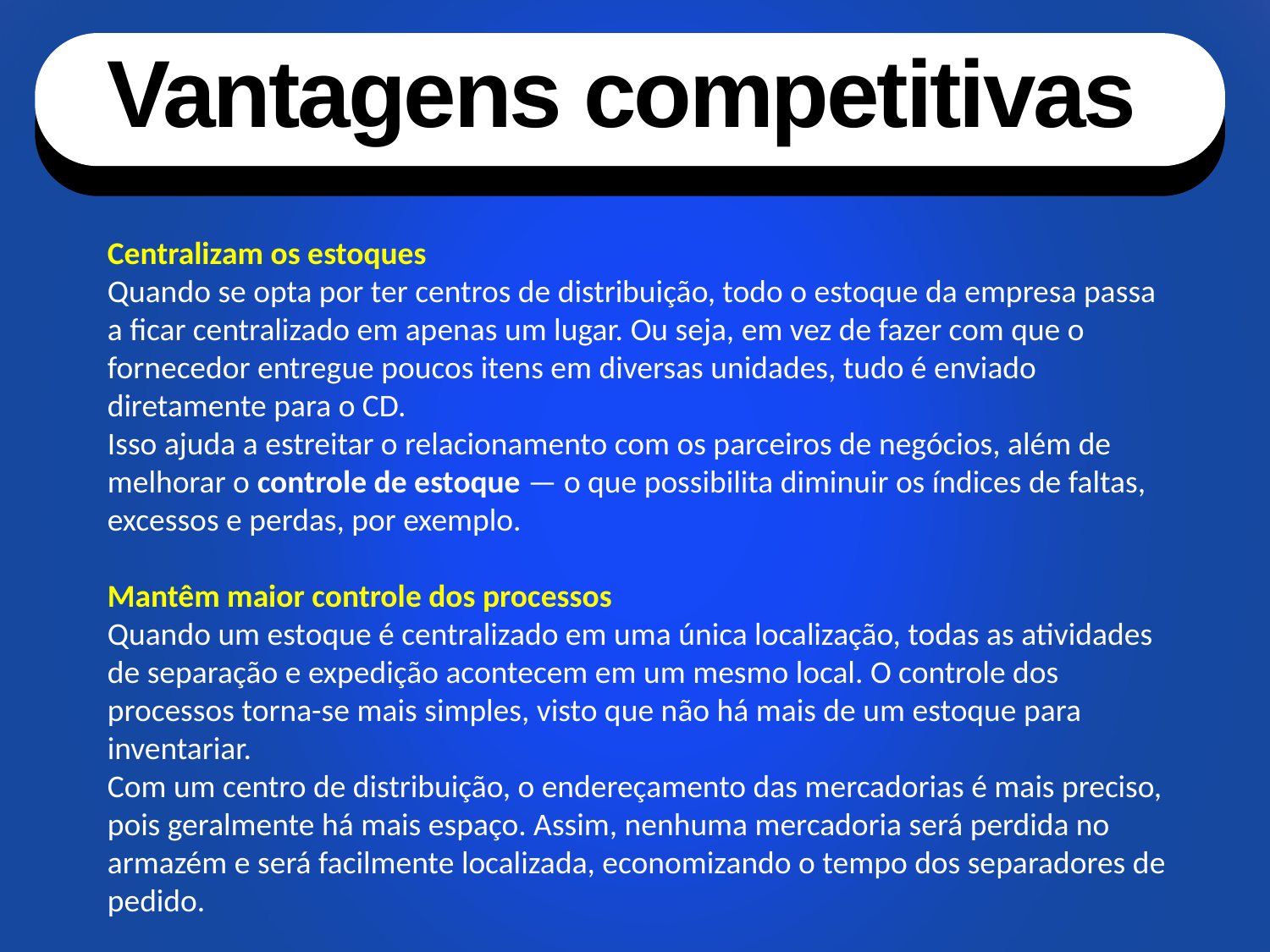

Vantagens competitivas

Centralizam os estoques
Quando se opta por ter centros de distribuição, todo o estoque da empresa passa a ficar centralizado em apenas um lugar. Ou seja, em vez de fazer com que o fornecedor entregue poucos itens em diversas unidades, tudo é enviado diretamente para o CD.
Isso ajuda a estreitar o relacionamento com os parceiros de negócios, além de melhorar o controle de estoque — o que possibilita diminuir os índices de faltas, excessos e perdas, por exemplo.

Mantêm maior controle dos processos
Quando um estoque é centralizado em uma única localização, todas as atividades de separação e expedição acontecem em um mesmo local. O controle dos processos torna-se mais simples, visto que não há mais de um estoque para inventariar.
Com um centro de distribuição, o endereçamento das mercadorias é mais preciso, pois geralmente há mais espaço. Assim, nenhuma mercadoria será perdida no armazém e será facilmente localizada, economizando o tempo dos separadores de pedido.